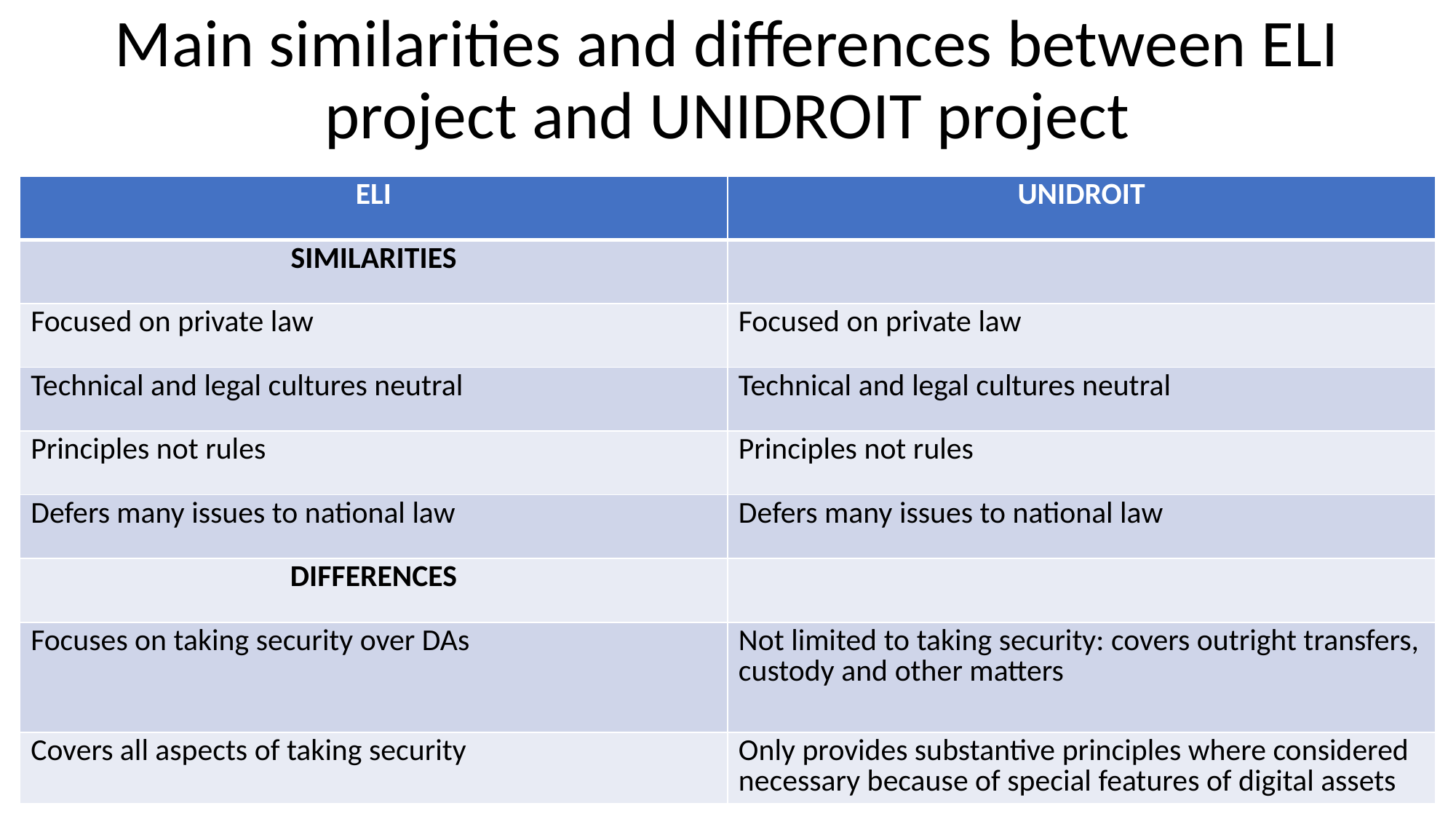

# Main similarities and differences between ELI project and UNIDROIT project
| ELI | UNIDROIT |
| --- | --- |
| SIMILARITIES |  |
| Focused on private law | Focused on private law |
| Technical and legal cultures neutral | Technical and legal cultures neutral |
| Principles not rules | Principles not rules |
| Defers many issues to national law | Defers many issues to national law |
| DIFFERENCES |  |
| Focuses on taking security over DAs | Not limited to taking security: covers outright transfers, custody and other matters |
| Covers all aspects of taking security | Only provides substantive principles where considered necessary because of special features of digital assets |